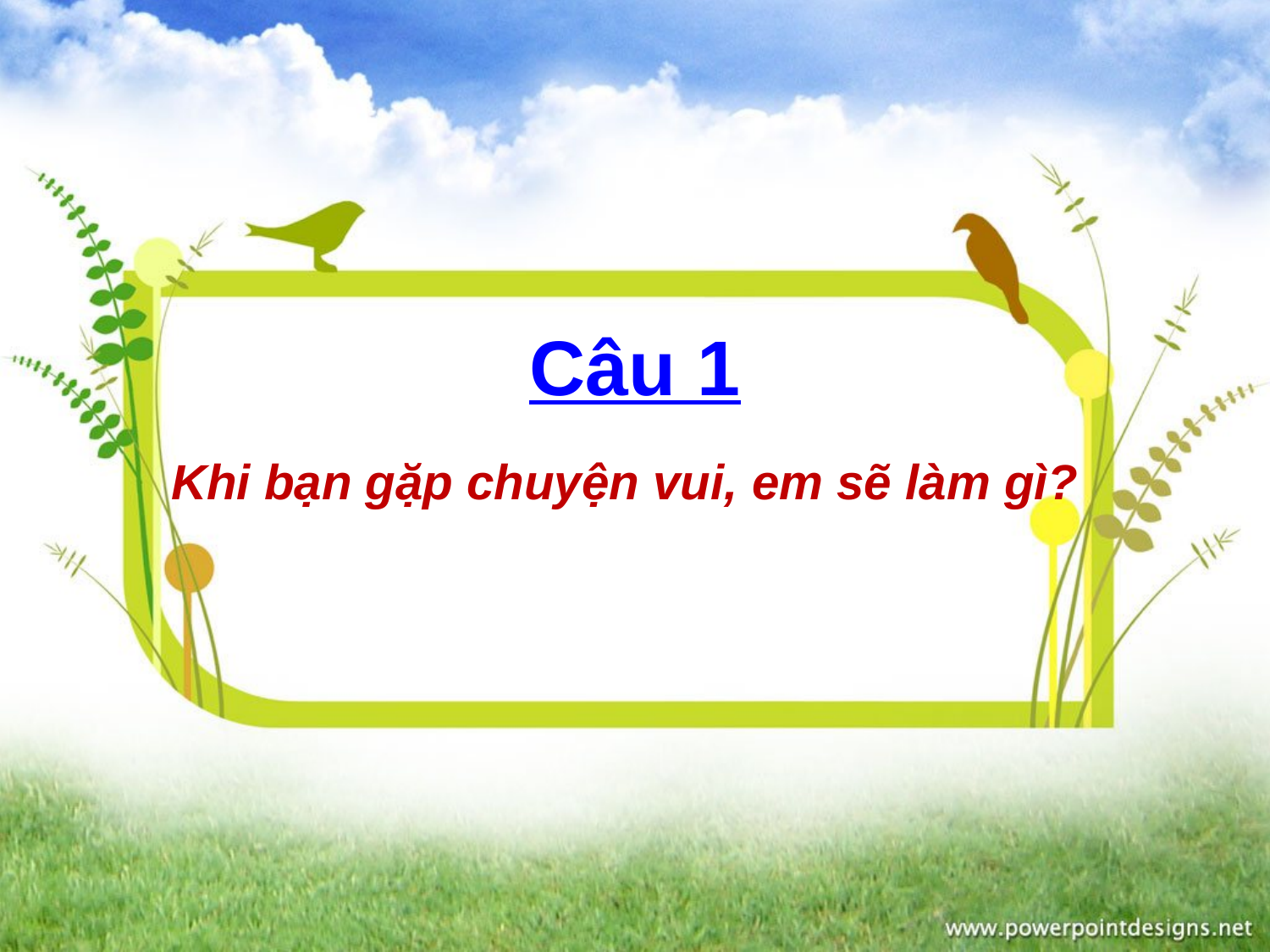

# Câu 1
Khi bạn gặp chuyện vui, em sẽ làm gì?